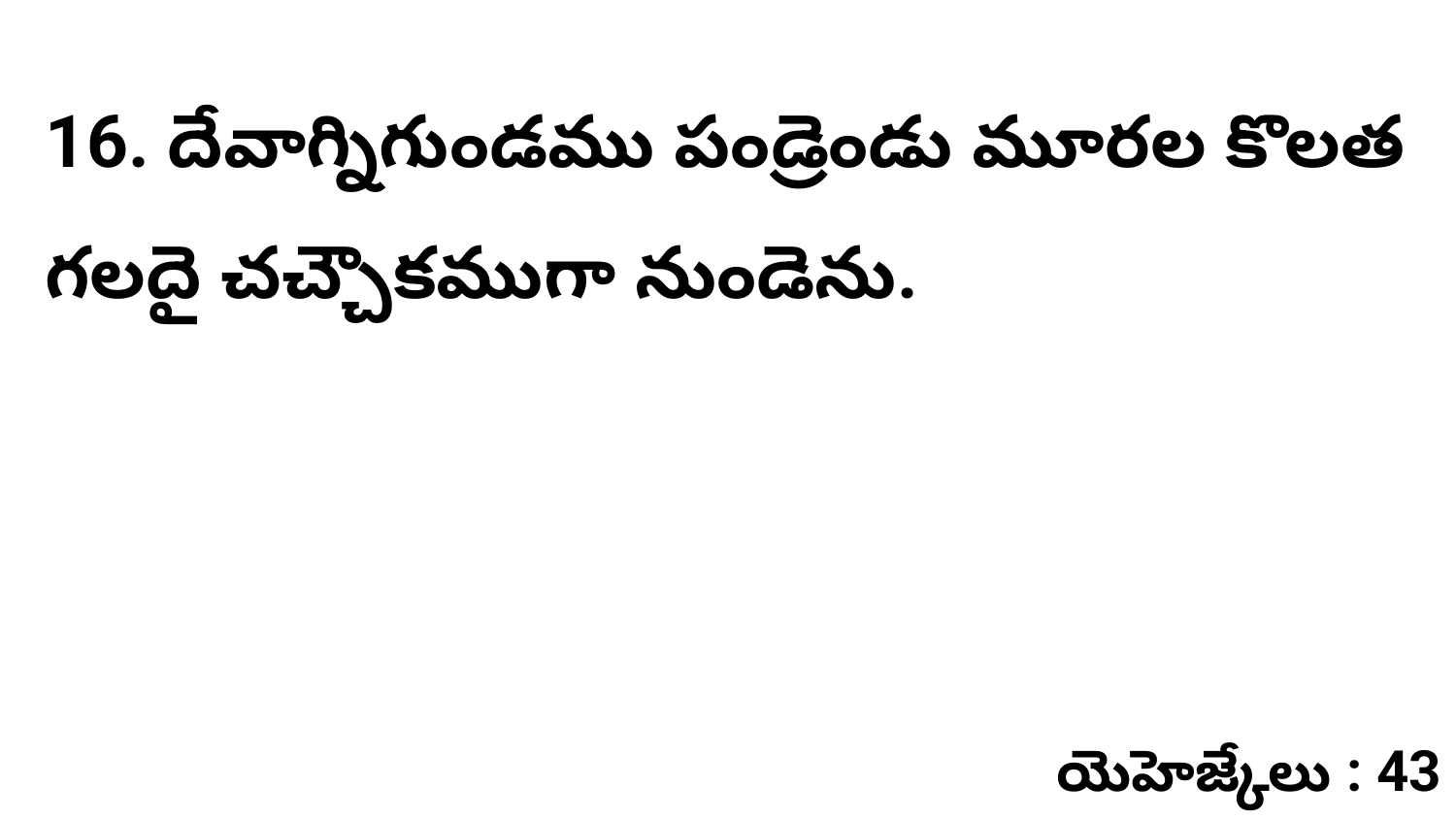

16. ​దేవాగ్నిగుండము పండ్రెండు మూరల కొలత గలదై చచ్చౌకముగా నుండెను.
యెహెజ్కేలు : 43